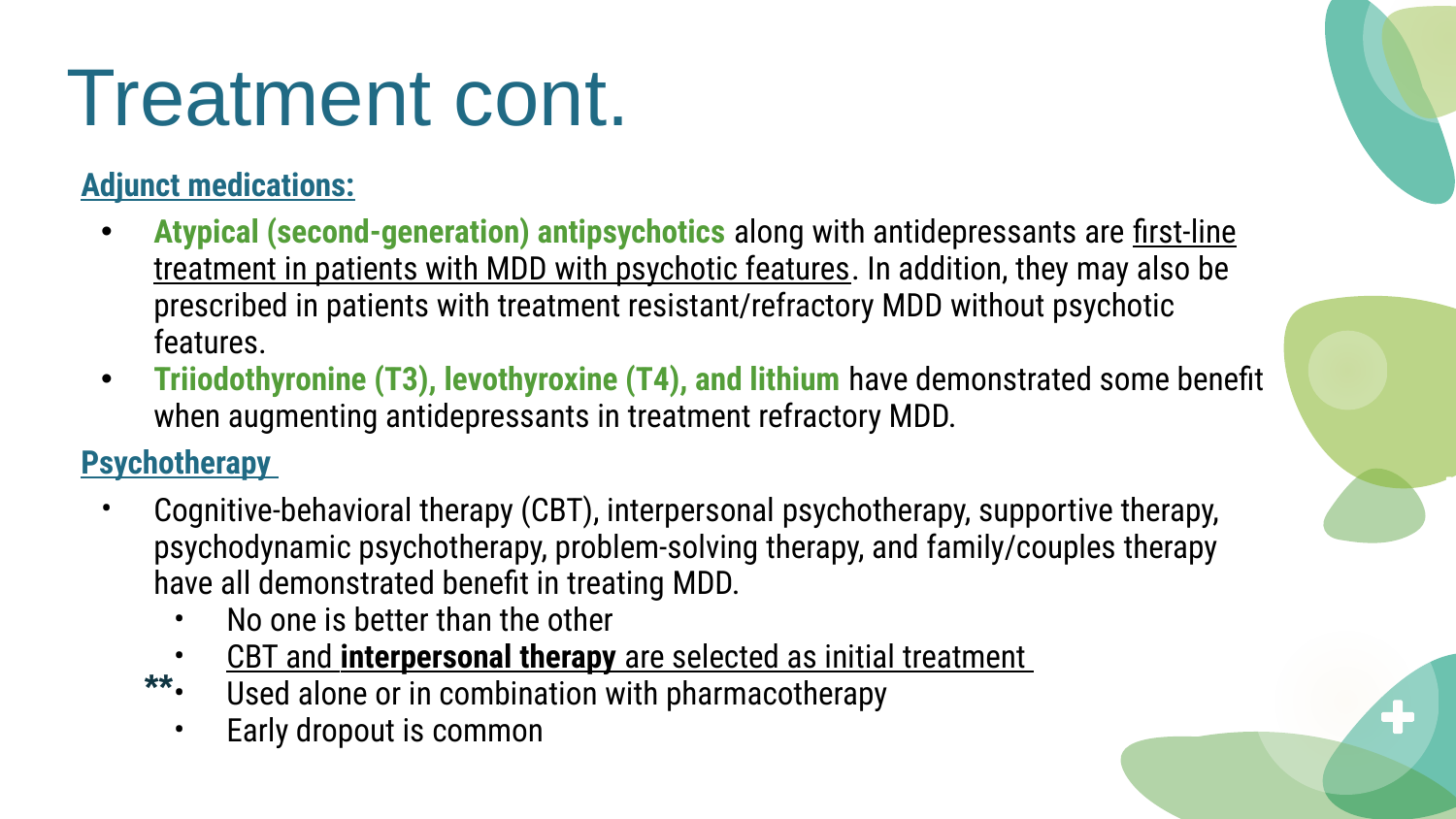

# Treatment cont.
Adjunct medications:
Atypical (second-generation) antipsychotics along with antidepressants are first-line treatment in patients with MDD with psychotic features. In addition, they may also be prescribed in patients with treatment resistant/refractory MDD without psychotic features.
Triiodothyronine (T3), levothyroxine (T4), and lithium have demonstrated some benefit when augmenting antidepressants in treatment refractory MDD.
Psychotherapy
Cognitive-behavioral therapy (CBT), interpersonal psychotherapy, supportive therapy, psychodynamic psychotherapy, problem-solving therapy, and family/couples therapy have all demonstrated benefit in treating MDD.
No one is better than the other
CBT and interpersonal therapy are selected as initial treatment
Used alone or in combination with pharmacotherapy
Early dropout is common
**